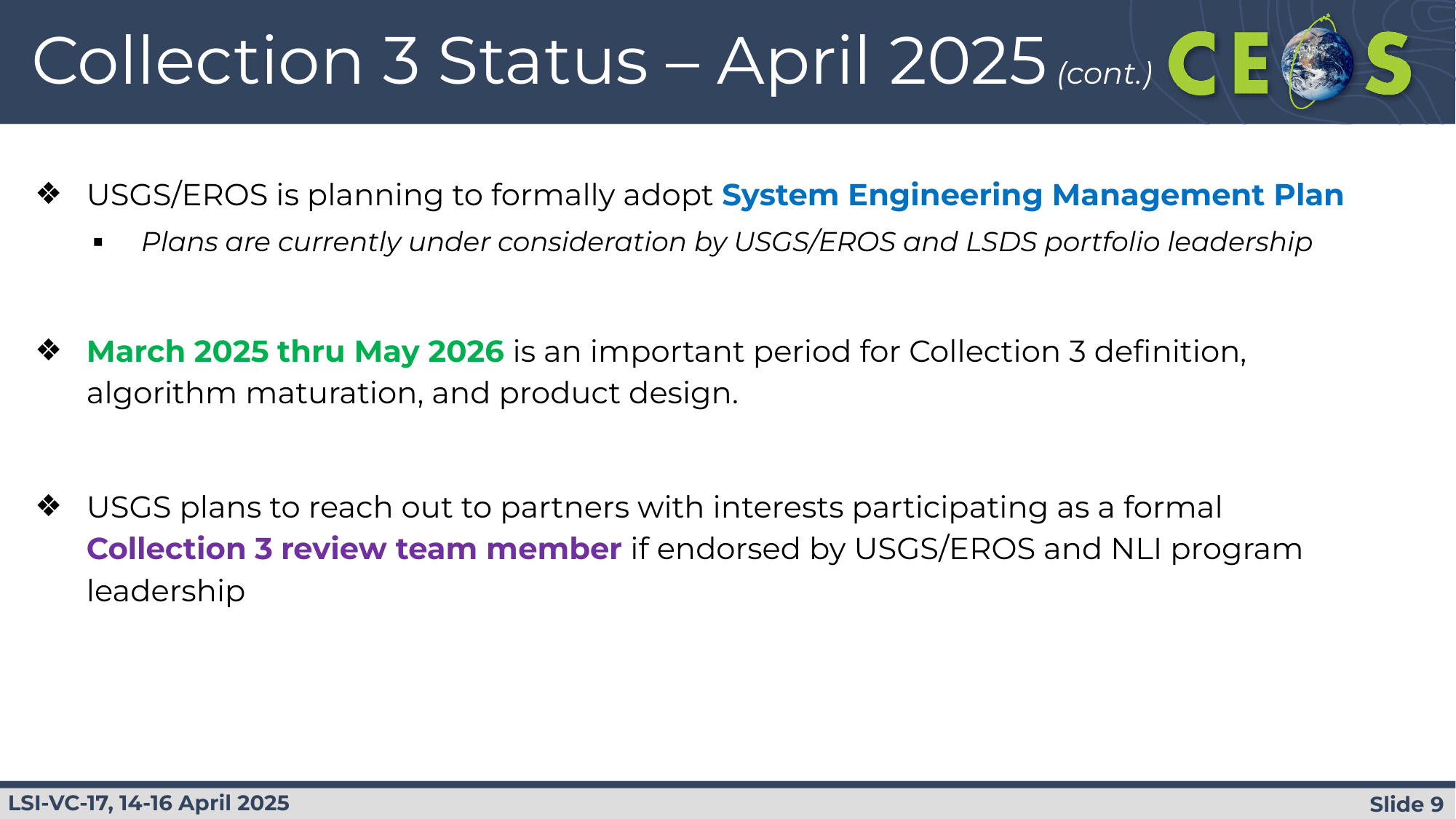

# Collection 3 Status – April 2025 (cont.)
USGS/EROS is planning to formally adopt System Engineering Management Plan
Plans are currently under consideration by USGS/EROS and LSDS portfolio leadership

March 2025 thru May 2026 is an important period for Collection 3 definition, algorithm maturation, and product design.

USGS plans to reach out to partners with interests participating as a formal   Collection 3 review team member if endorsed by USGS/EROS and NLI program leadership